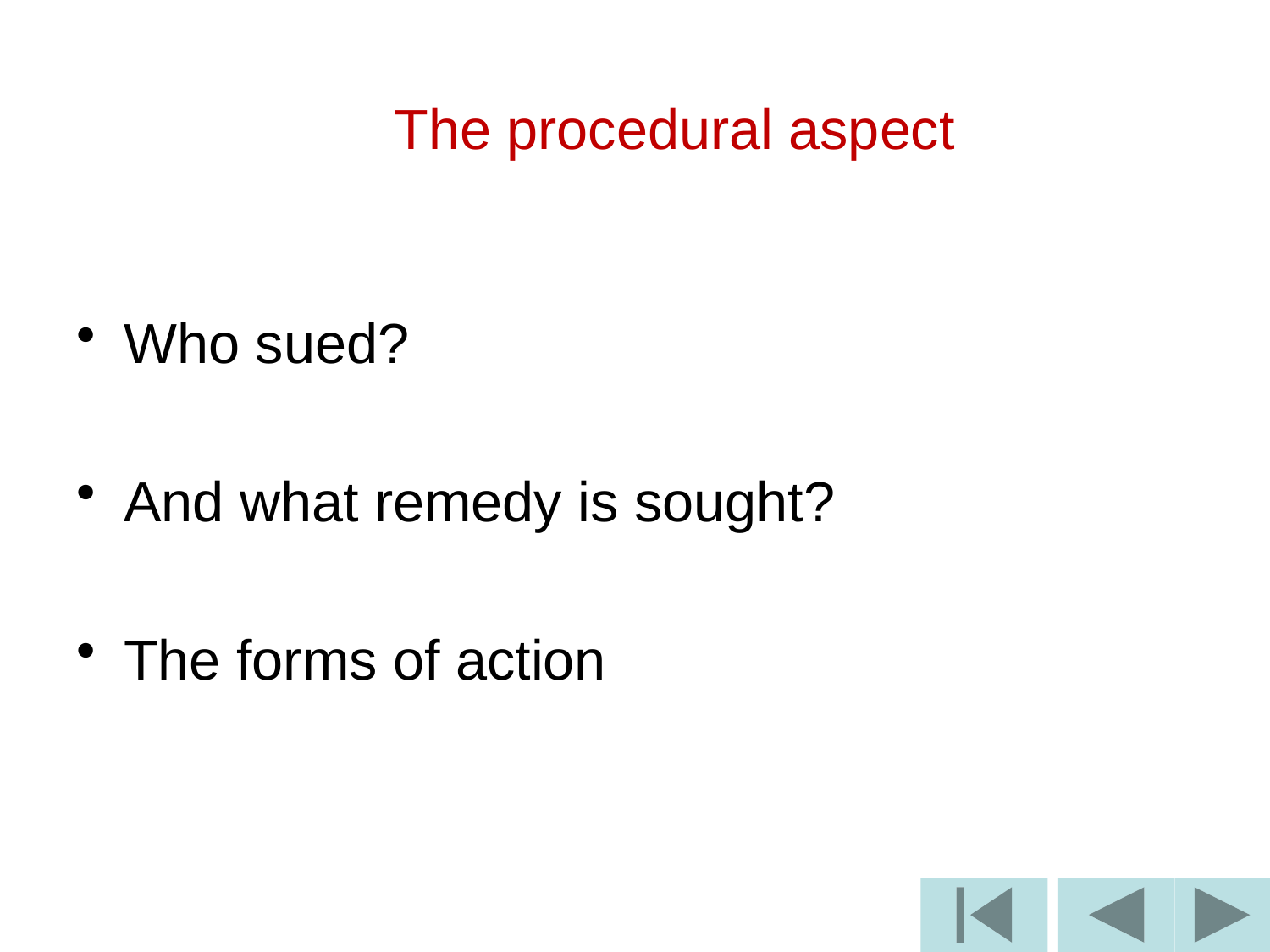

# The procedural aspect

Who sued?

And what remedy is sought?

The forms of action